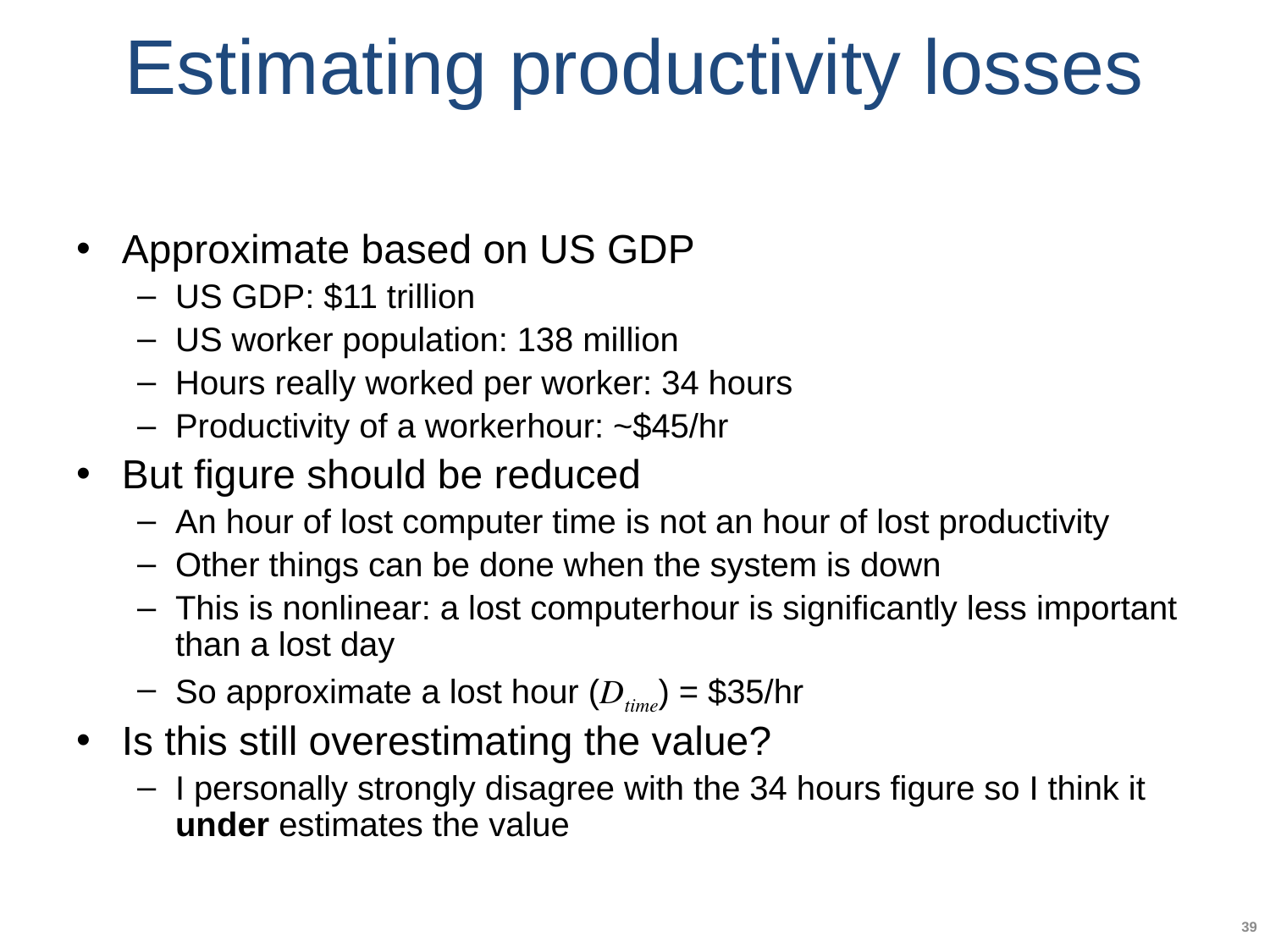

# Estimating productivity losses
Approximate based on US GDP
US GDP: $11 trillion
US worker population: 138 million
Hours really worked per worker: 34 hours
Productivity of a worker­hour: ~$45/hr
But figure should be reduced
An hour of lost computer time is not an hour of lost productivity
Other things can be done when the system is down
This is nonlinear: a lost computer­hour is significantly less important than a lost day
So approximate a lost hour (Dtime) = $35/hr
Is this still overestimating the value?
I personally strongly disagree with the 34 hours figure so I think it under estimates the value
39